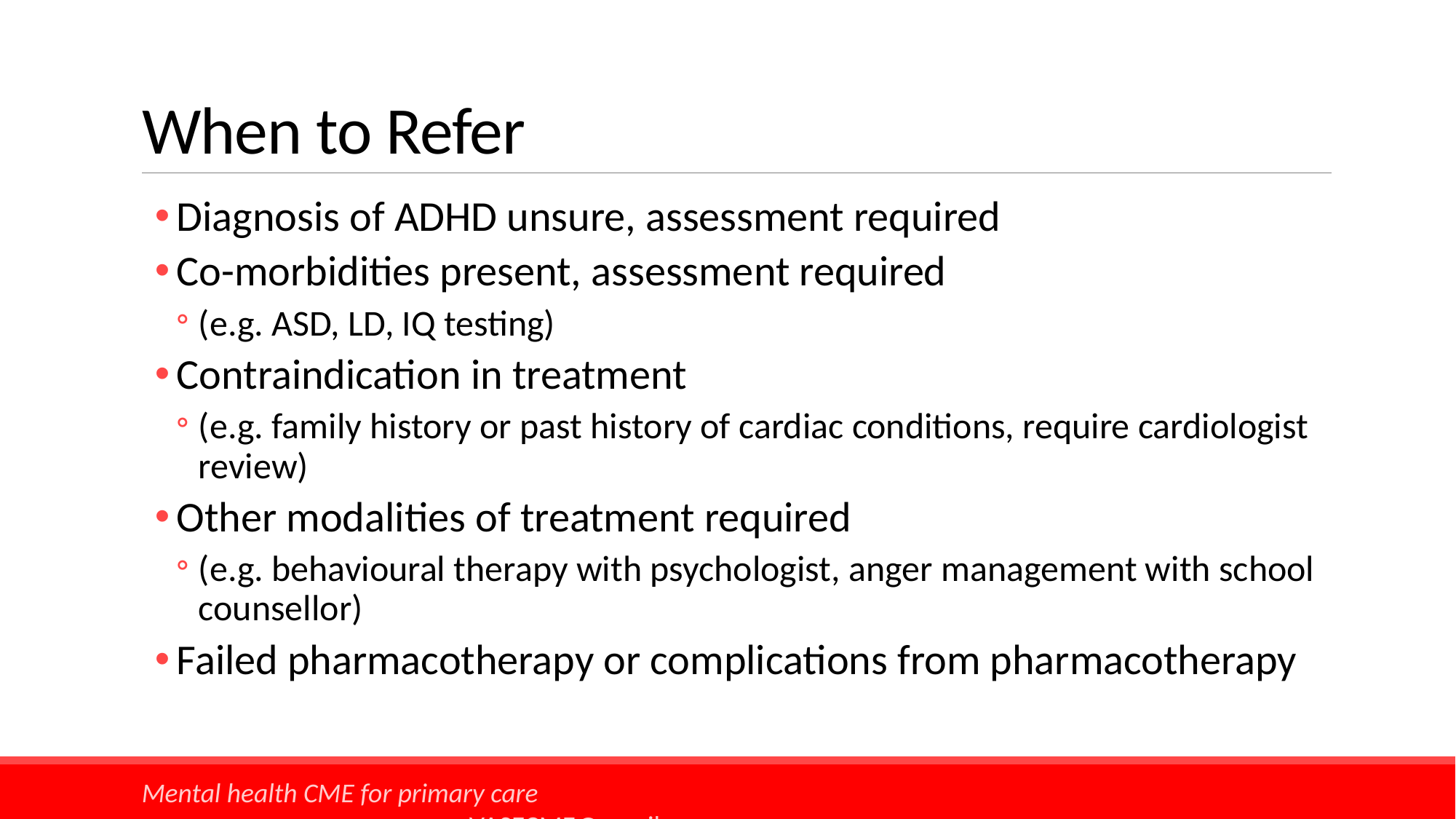

# When to Refer
Diagnosis of ADHD unsure, assessment required
Co-morbidities present, assessment required
(e.g. ASD, LD, IQ testing)
Contraindication in treatment
(e.g. family history or past history of cardiac conditions, require cardiologist review)
Other modalities of treatment required
(e.g. behavioural therapy with psychologist, anger management with school counsellor)
Failed pharmacotherapy or complications from pharmacotherapy